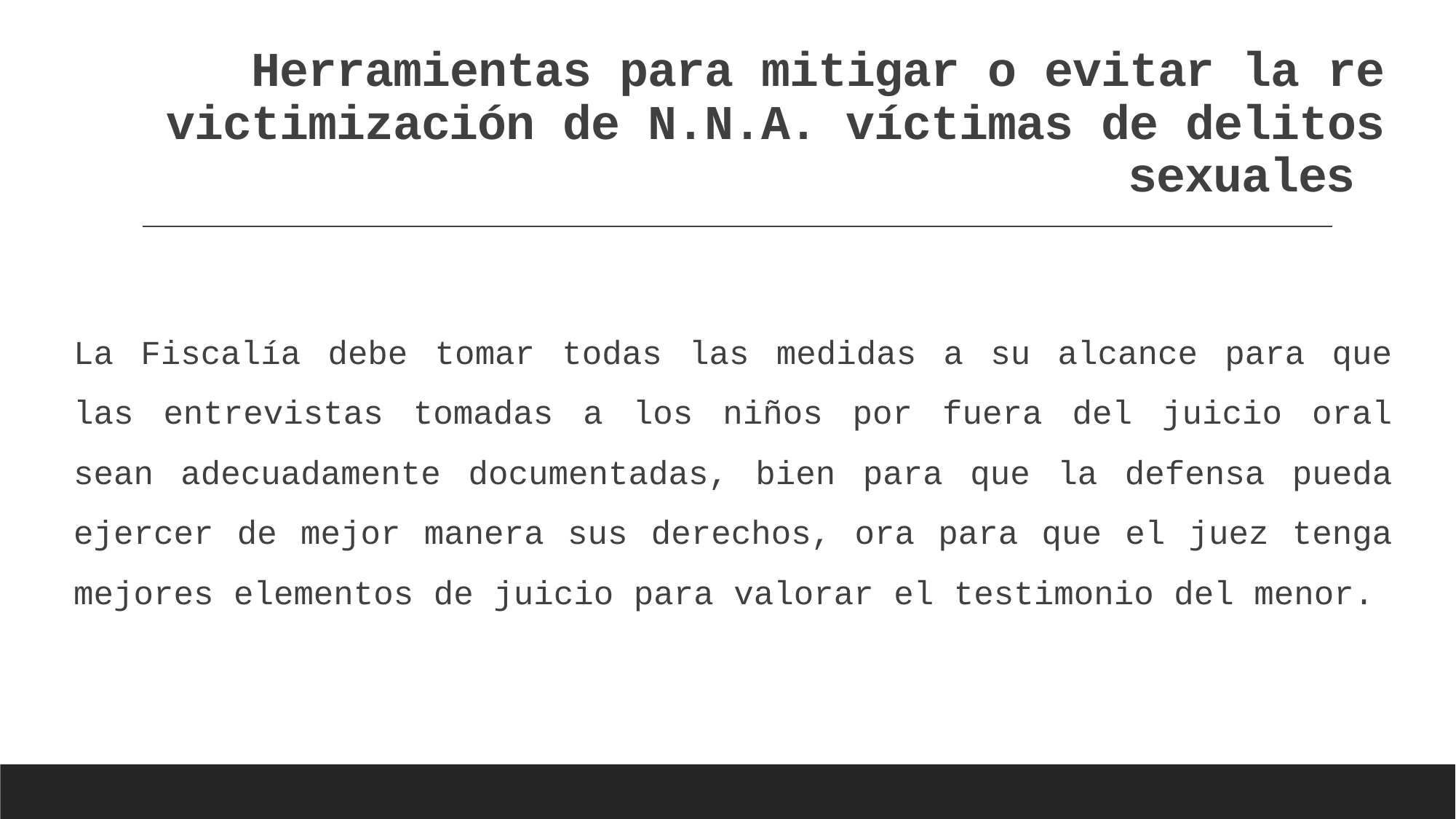

# Herramientas para mitigar o evitar la re victimización de N.N.A. víctimas de delitos sexuales
La Fiscalía debe tomar todas las medidas a su alcance para que las entrevistas tomadas a los niños por fuera del juicio oral sean adecuadamente documentadas, bien para que la defensa pueda ejercer de mejor manera sus derechos, ora para que el juez tenga mejores elementos de juicio para valorar el testimonio del menor.